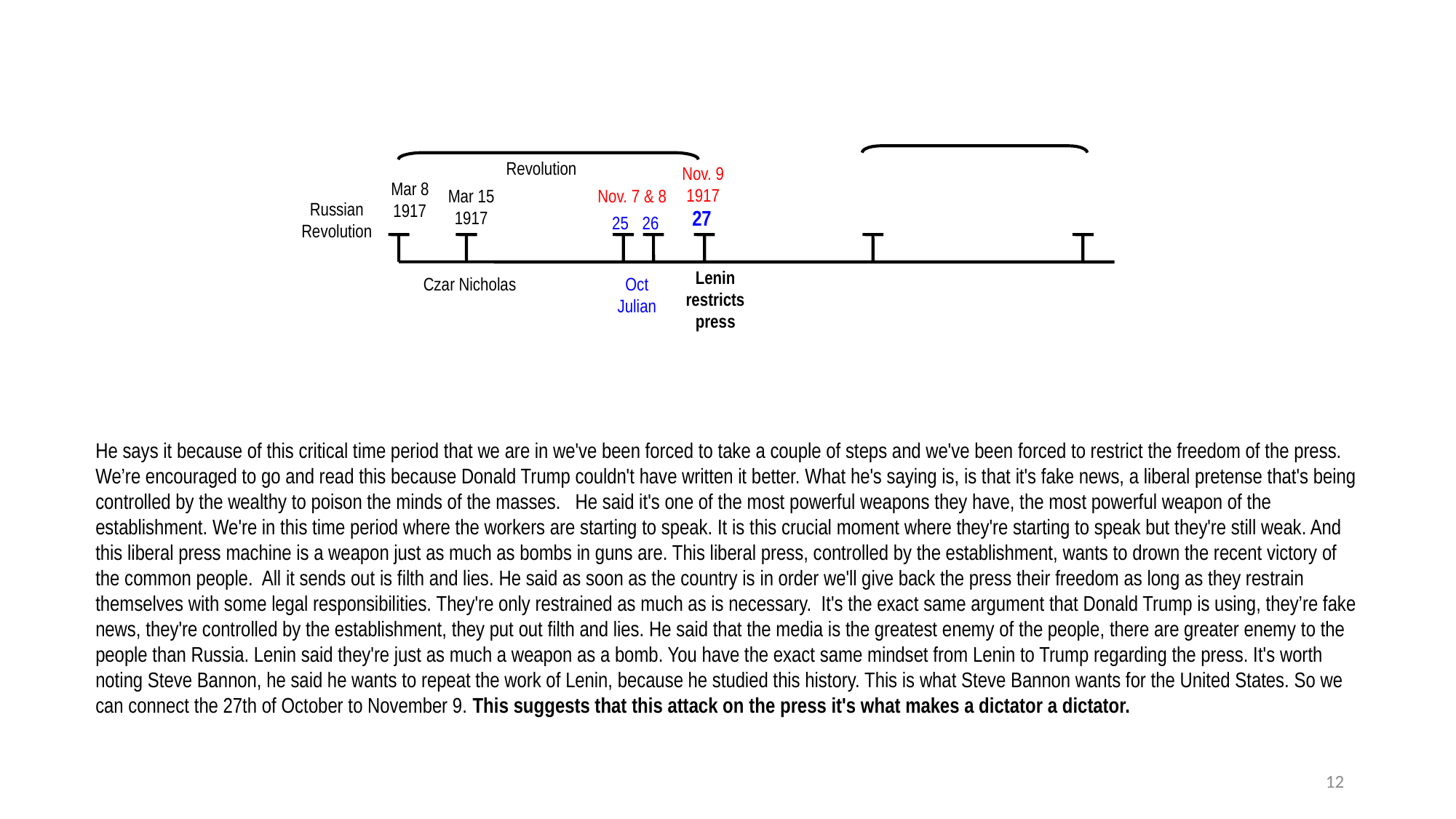

Revolution

Nov. 9
1917

Mar 8
1917
Mar 15
1917
Nov. 7 & 8
Russian
Revolution
27

25
26

Lenin restricts press
Czar Nicholas
Oct
Julian
He says it because of this critical time period that we are in we've been forced to take a couple of steps and we've been forced to restrict the freedom of the press. We’re encouraged to go and read this because Donald Trump couldn't have written it better. What he's saying is, is that it's fake news, a liberal pretense that's being controlled by the wealthy to poison the minds of the masses.   He said it's one of the most powerful weapons they have, the most powerful weapon of the establishment. We're in this time period where the workers are starting to speak. It is this crucial moment where they're starting to speak but they're still weak. And this liberal press machine is a weapon just as much as bombs in guns are. This liberal press, controlled by the establishment, wants to drown the recent victory of the common people.  All it sends out is filth and lies. He said as soon as the country is in order we'll give back the press their freedom as long as they restrain themselves with some legal responsibilities. They're only restrained as much as is necessary.  It's the exact same argument that Donald Trump is using, they’re fake news, they're controlled by the establishment, they put out filth and lies. He said that the media is the greatest enemy of the people, there are greater enemy to the people than Russia. Lenin said they're just as much a weapon as a bomb. You have the exact same mindset from Lenin to Trump regarding the press. It's worth noting Steve Bannon, he said he wants to repeat the work of Lenin, because he studied this history. This is what Steve Bannon wants for the United States. So we can connect the 27th of October to November 9. This suggests that this attack on the press it's what makes a dictator a dictator.

12